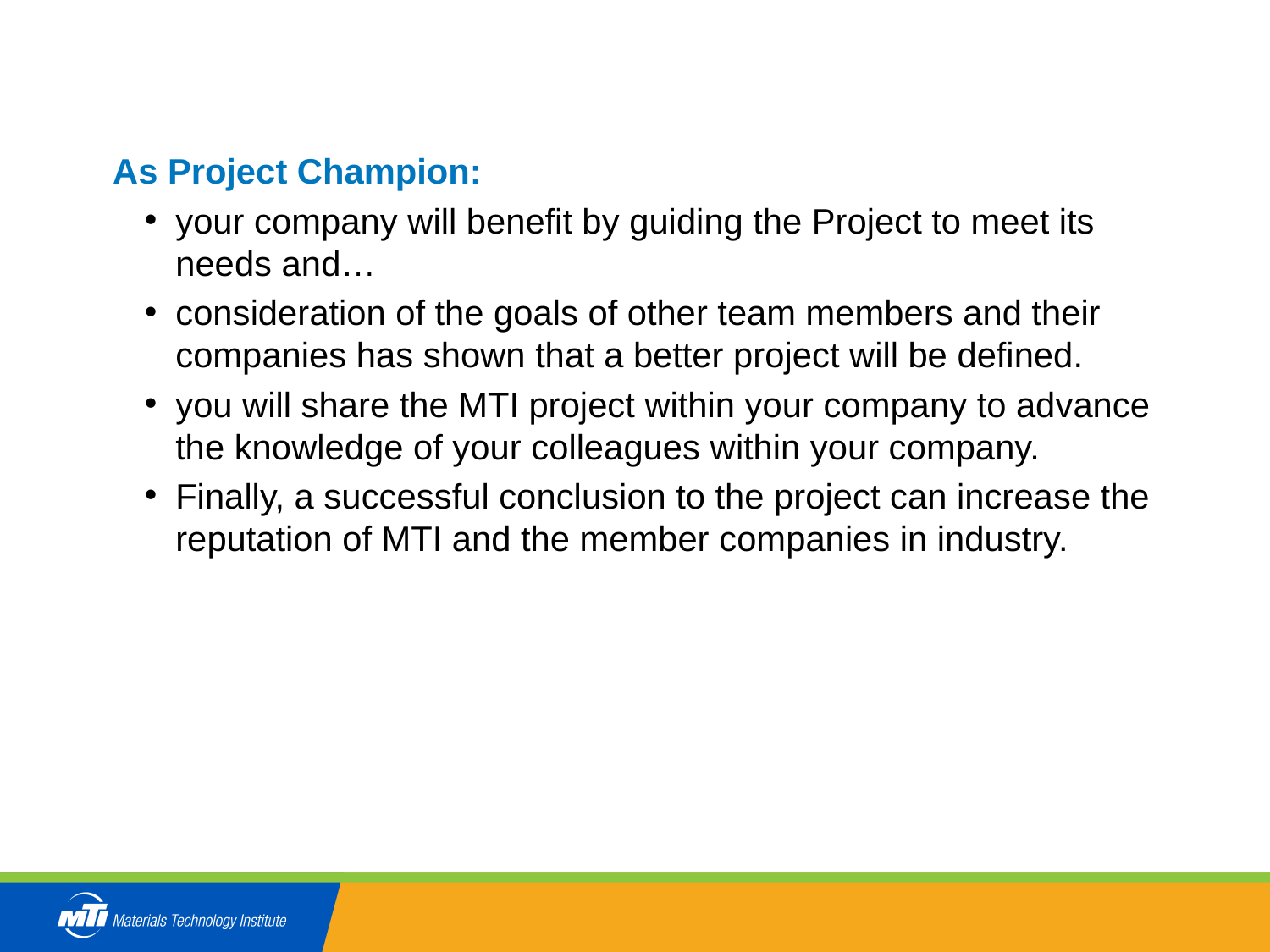

# INTRODUCTION
As Project Champion:
your company will benefit by guiding the Project to meet its needs and…
consideration of the goals of other team members and their companies has shown that a better project will be defined.
you will share the MTI project within your company to advance the knowledge of your colleagues within your company.
Finally, a successful conclusion to the project can increase the reputation of MTI and the member companies in industry.